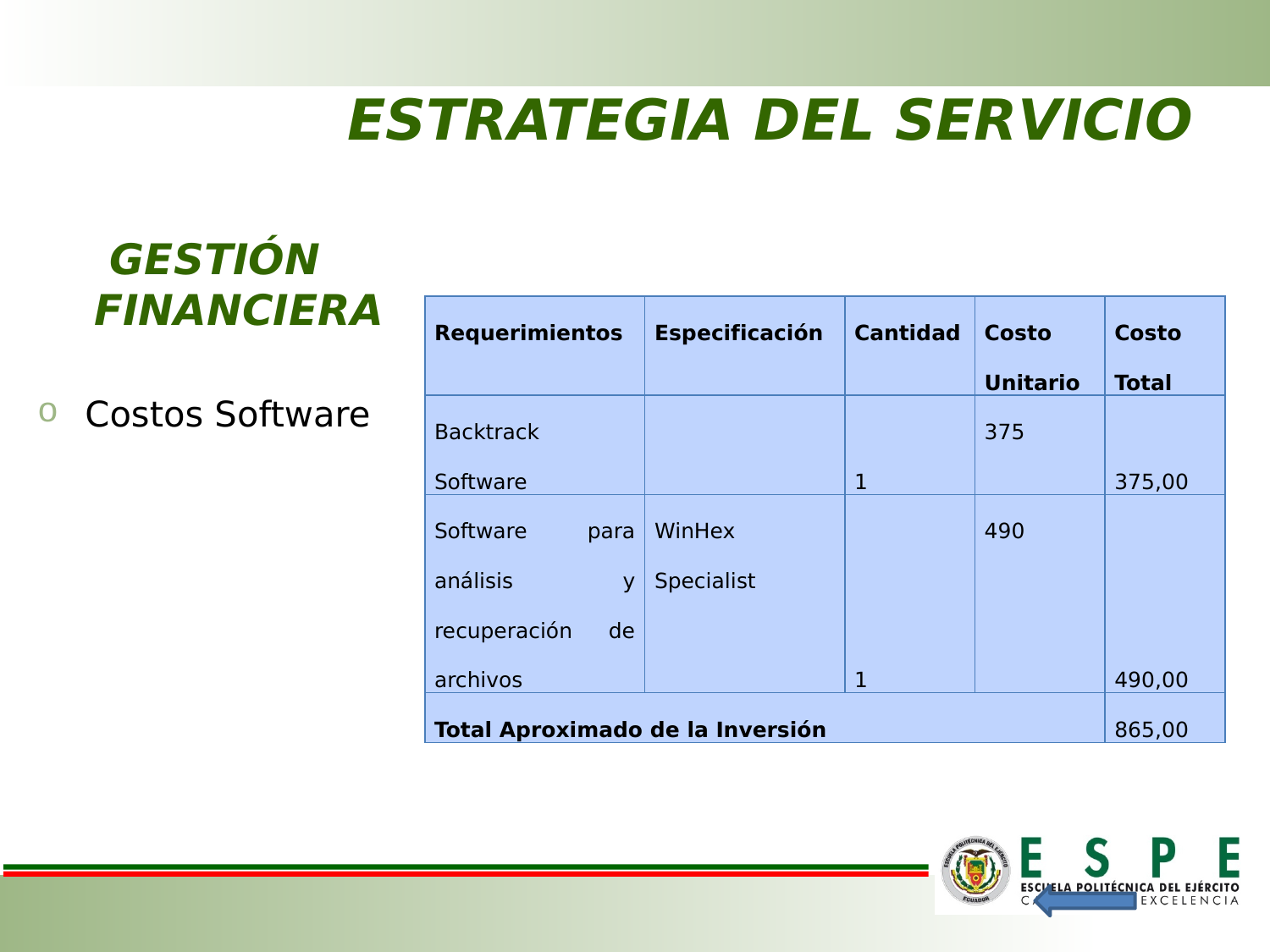

# ESTRATEGIA DEL SERVICIO
GESTIÓN FINANCIERA

Costos Software
| Requerimientos | Especificación | Cantidad | Costo Unitario | Costo Total |
| --- | --- | --- | --- | --- |
| Backtrack Software |  | 1 | 375 | 375,00 |
| Software para análisis y recuperación de archivos | WinHex Specialist | 1 | 490 | 490,00 |
| Total Aproximado de la Inversión |  |  |  | 865,00 |